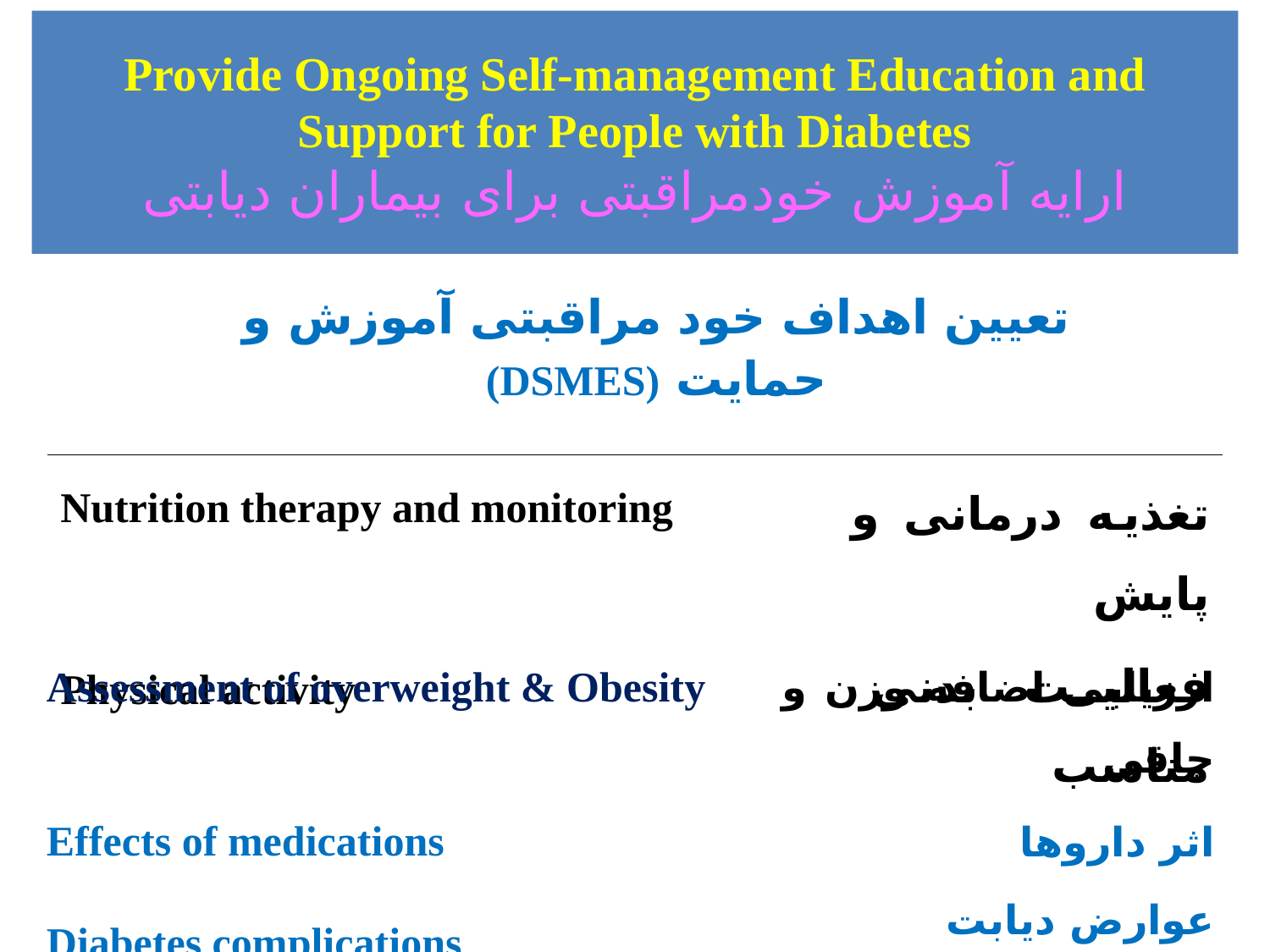

# Provide Ongoing Self-management Education and Support for People with Diabetes ارایه آموزش خودمراقبتی برای بیماران دیابتی
تعیین اهداف خود مراقبتی آموزش و حمایت (DSMES)
| Nutrition therapy and monitoring | تغذیه درمانی و پایش |
| --- | --- |
| Physical activity | فعالیت بدنی مناسب |
| Assessment of overweight & Obesity | ارزیابی اضافه وزن و چاقی |
| --- | --- |
| Effects of medications | اثر داروها |
| Diabetes complications | عوارض دیابت |